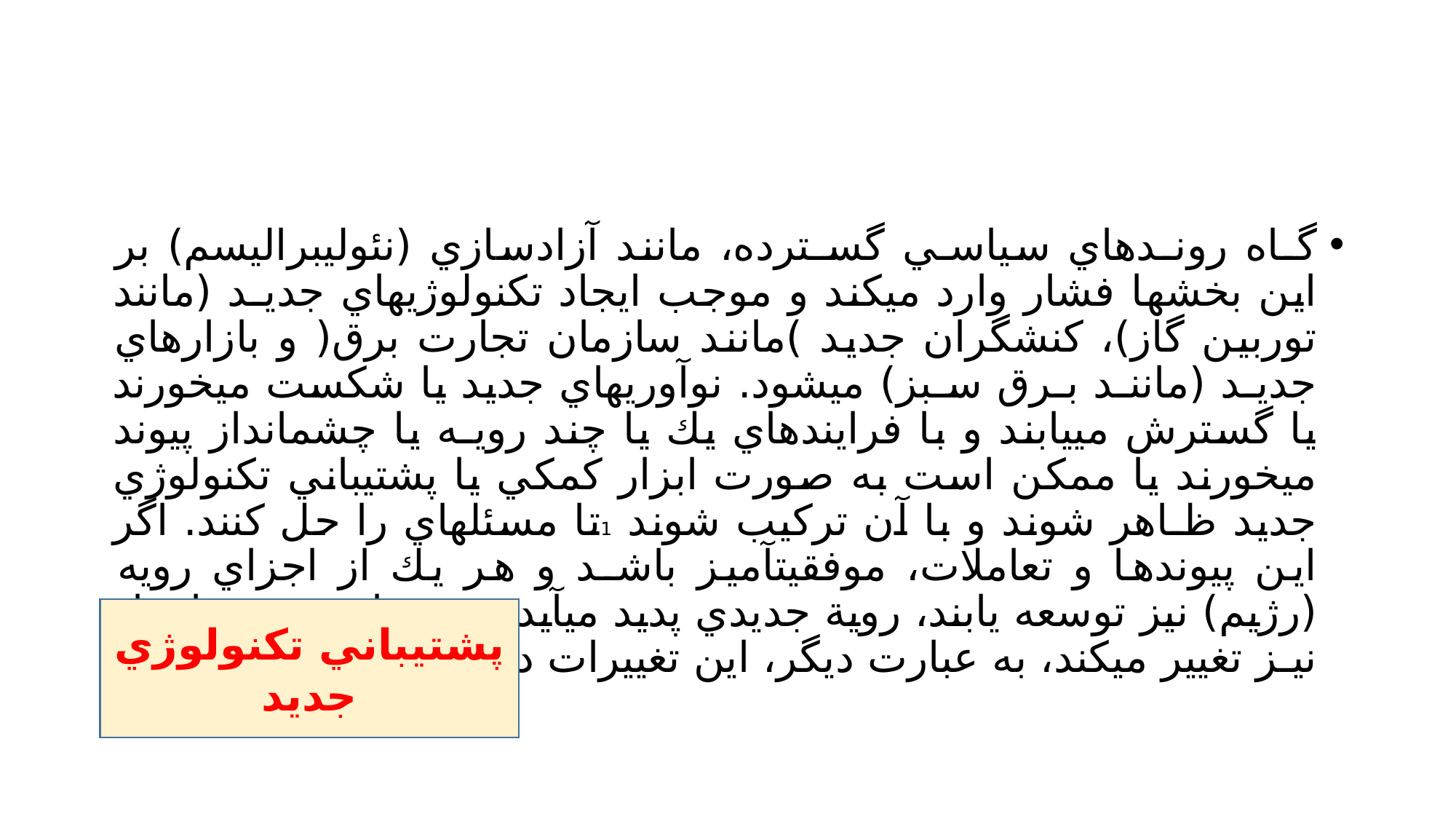

#
گـاه رونـدهاي سياسـي گسـترده، مانند آزادسازي (نئوليبراليسم) بر اين بخشها فشار وارد ميكند و موجب ايجاد تكنولوژيهاي جديـد (مانند توربين گاز)، كنشگران جديد )مانند سازمان تجارت برق( و بازارهاي جديـد (ماننـد بـرق سـبز) ميشود. نوآوريهاي جديد يا شكست ميخورند يا گسترش مييابند و با فرايندهاي يك يا چند رويـه يا چشمانداز پيوند ميخورند يا ممكن است به صورت ابزار كمكي يا پشتيباني تكنولوژي جديد ظـاهر شوند و با آن تركيب شوند 1تا مسئلهاي را حل كنند. اگر اين پيوندها و تعاملات، موفقيتآميز باشـد و هر يك از اجزاي رويه (رژيم) نيز توسعه يابند، روية جديدي پديد ميآيد و در نهايت چشـمانـداز نيـز تغيير ميكند، به عبارت ديگر، اين تغييرات دوطرفه هستند
پشتيباني تكنولوژي جديد